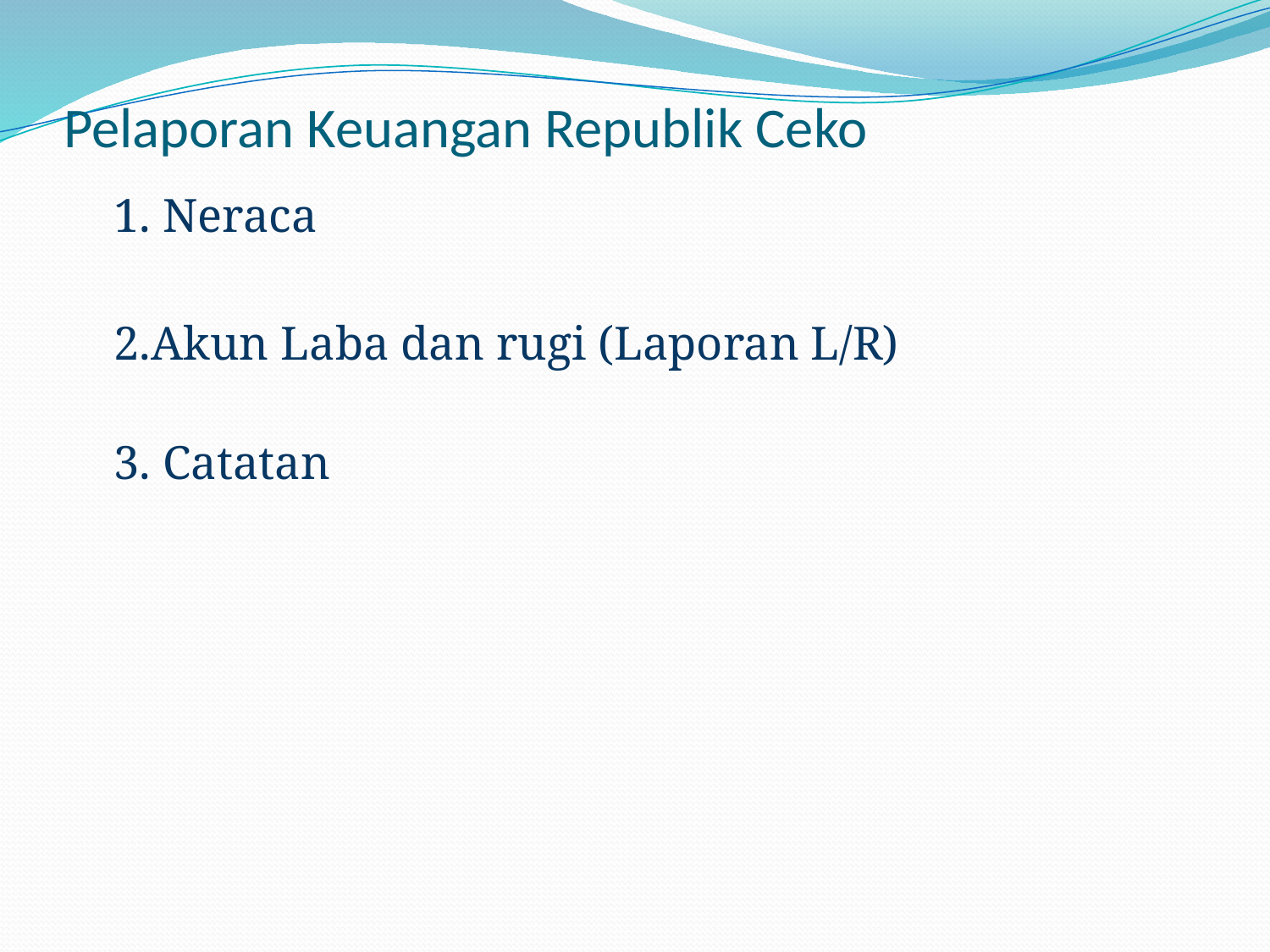

# Pelaporan Keuangan Republik Ceko
	1. Neraca

	2.Akun Laba dan rugi (Laporan L/R)
3. Catatan